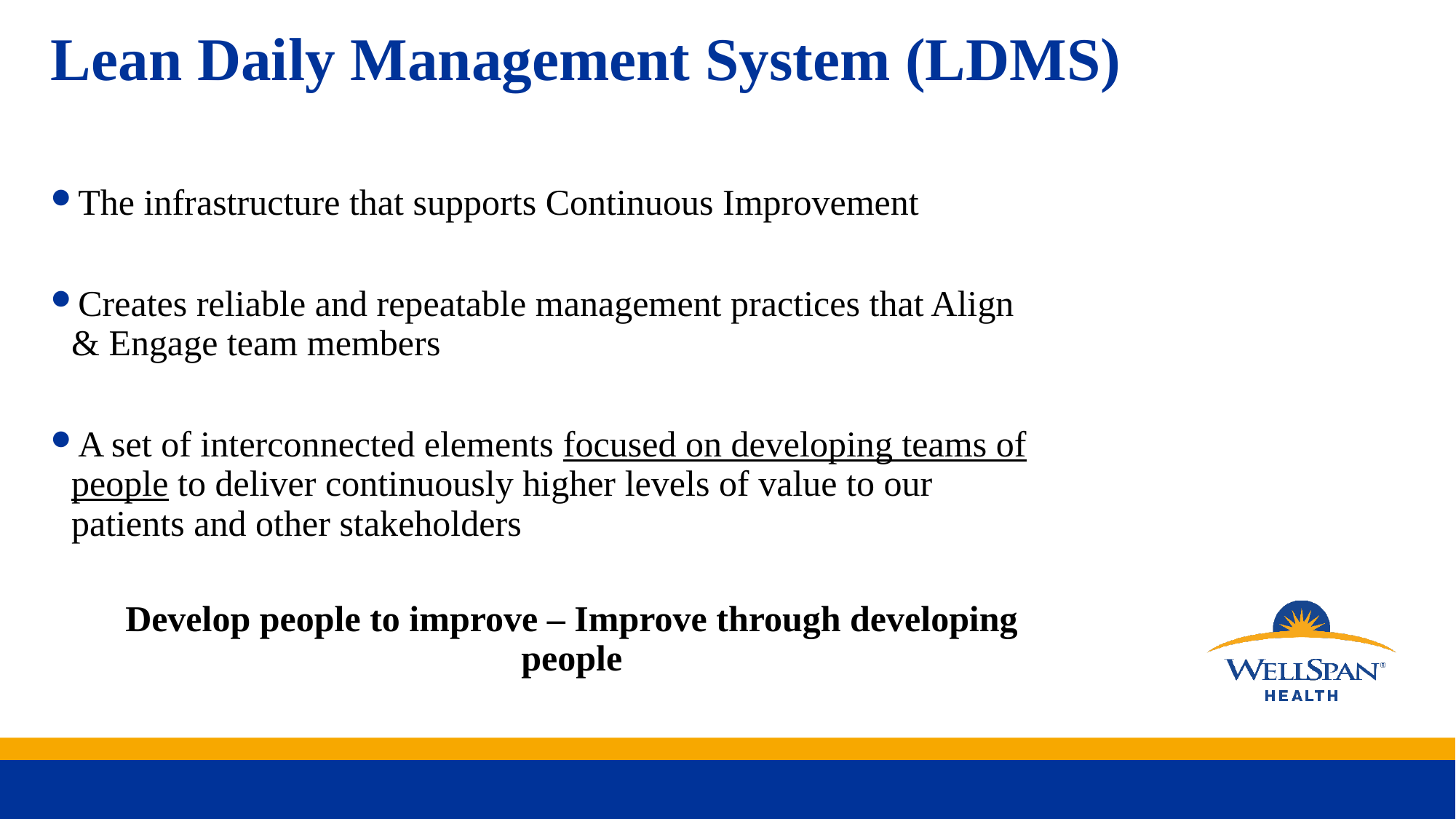

# Lean Daily Management System (LDMS)
The infrastructure that supports Continuous Improvement

Creates reliable and repeatable management practices that Align & Engage team members

A set of interconnected elements focused on developing teams of people to deliver continuously higher levels of value to our patients and other stakeholders

Develop people to improve – Improve through developing people